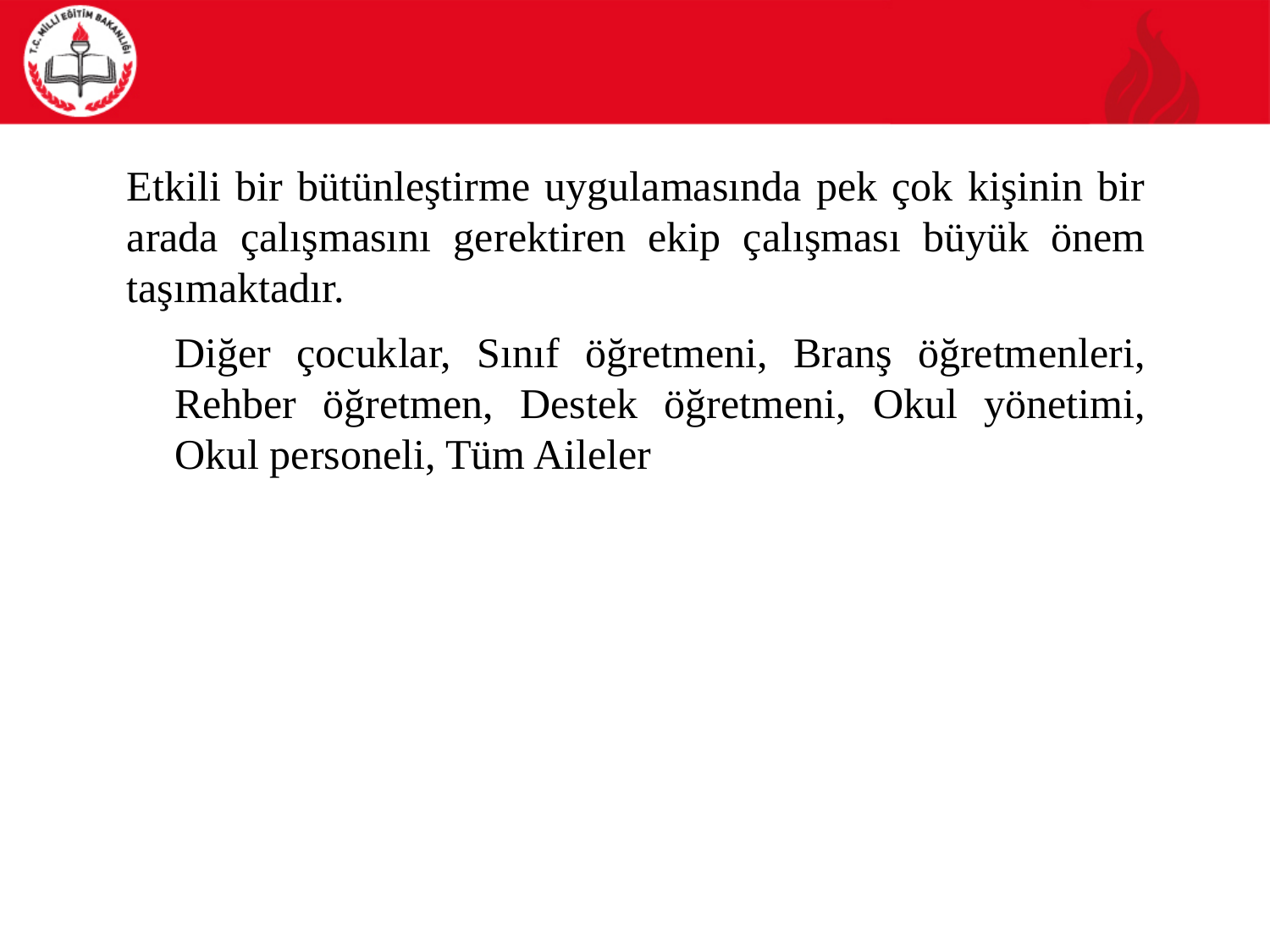

Etkili bir bütünleştirme uygulamasında pek çok kişinin bir arada çalışmasını ge­rektiren ekip çalışması büyük önem taşımaktadır.
	Diğer çocuklar, Sınıf öğretmeni, Branş öğretmenleri, Rehber öğretmen, Destek öğretmeni, Okul yönetimi, Okul personeli, Tüm Aileler